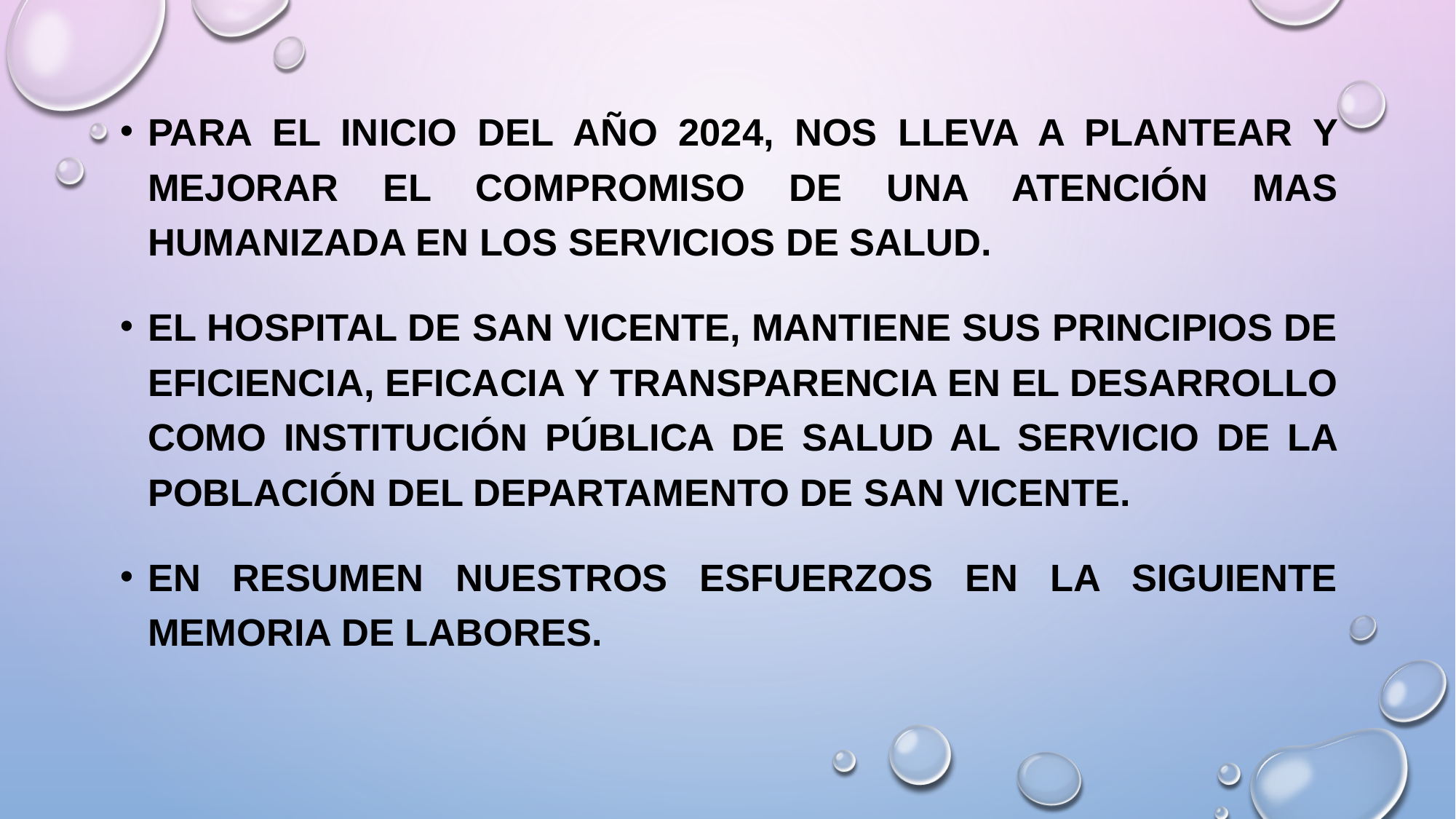

Para el inicio del año 2024, nos lleva a plantear Y mejorar el compromiso de una atención mas humanizada en los servicios de salud.

El hospital de san Vicente, mantiene sus principios de eficiencia, eficacia y transparencia en el desarrollo como institución pública de salud al servicio de la población del departamento de san Vicente.

En resumen nuestros esfuerzos en la siguiente memoria de labores.